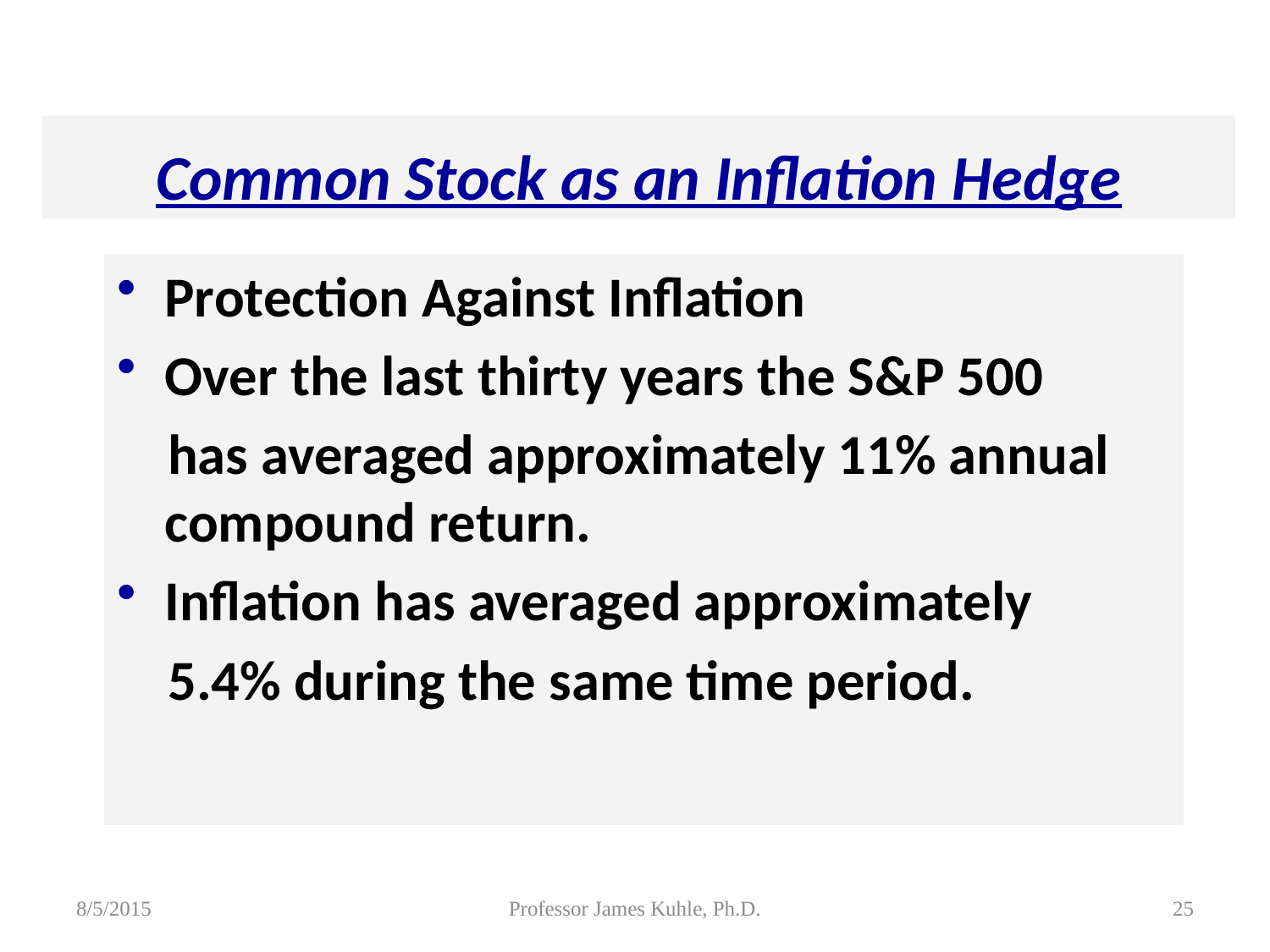

Common Stock as an Inflation Hedge
Protection Against Inflation
Over the last thirty years the S&P 500
    has averaged approximately 11% annual compound return.
Inflation has averaged approximately
    5.4% during the same time period.
8/5/2015
Professor James Kuhle, Ph.D.
25